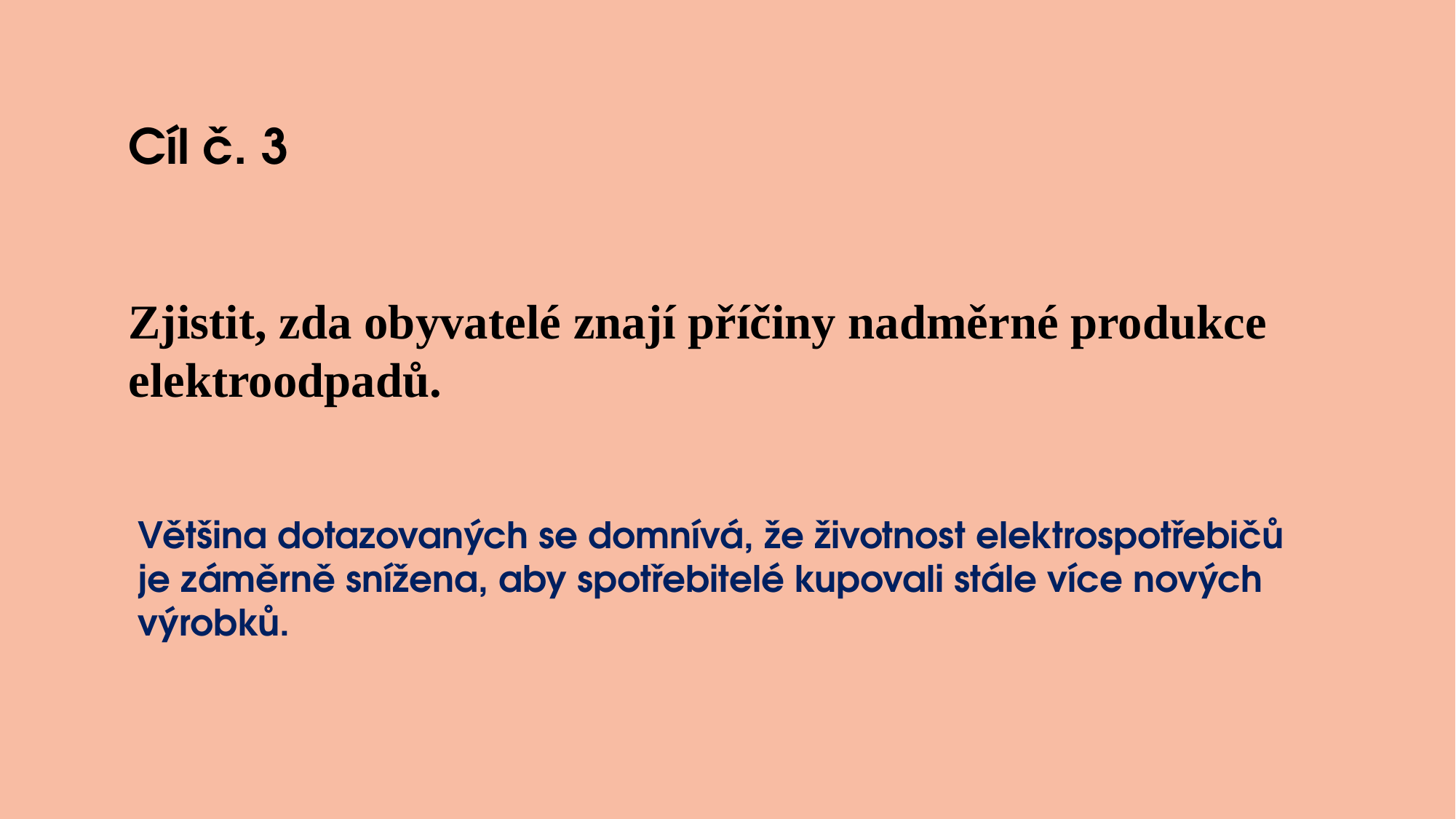

Cíl č. 3

Zjistit, zda obyvatelé znají příčiny nadměrné produkce elektroodpadů.
Většina dotazovaných se domnívá, že životnost elektrospotřebičů
je záměrně snížena, aby spotřebitelé kupovali stále více nových
výrobků.